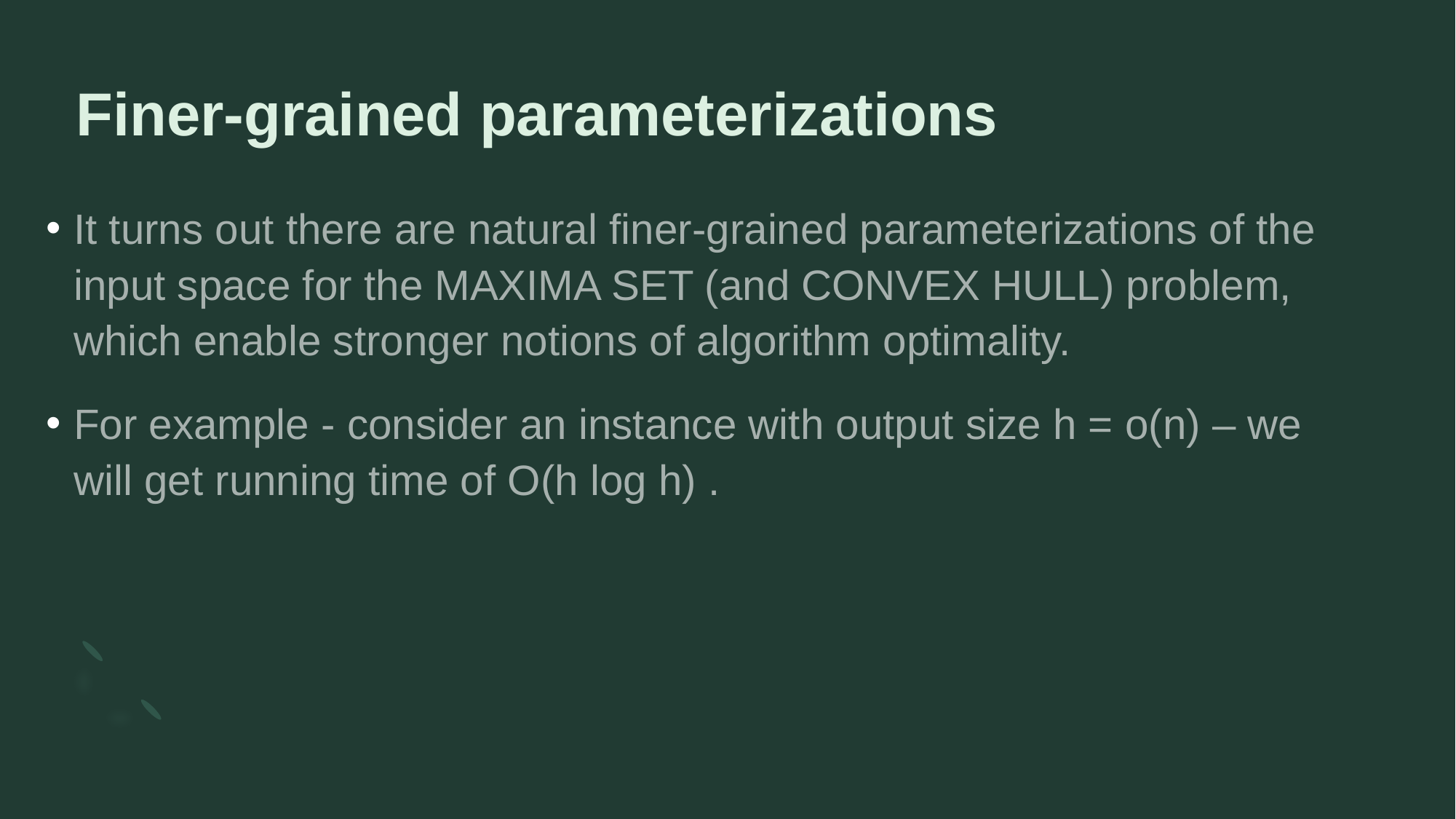

Finer-grained parameterizations
It turns out there are natural finer-grained parameterizations of the input space for the MAXIMA SET (and CONVEX HULL) problem, which enable stronger notions of algorithm optimality.
For example - consider an instance with output size h = o(n) – we will get running time of O(h log h) .